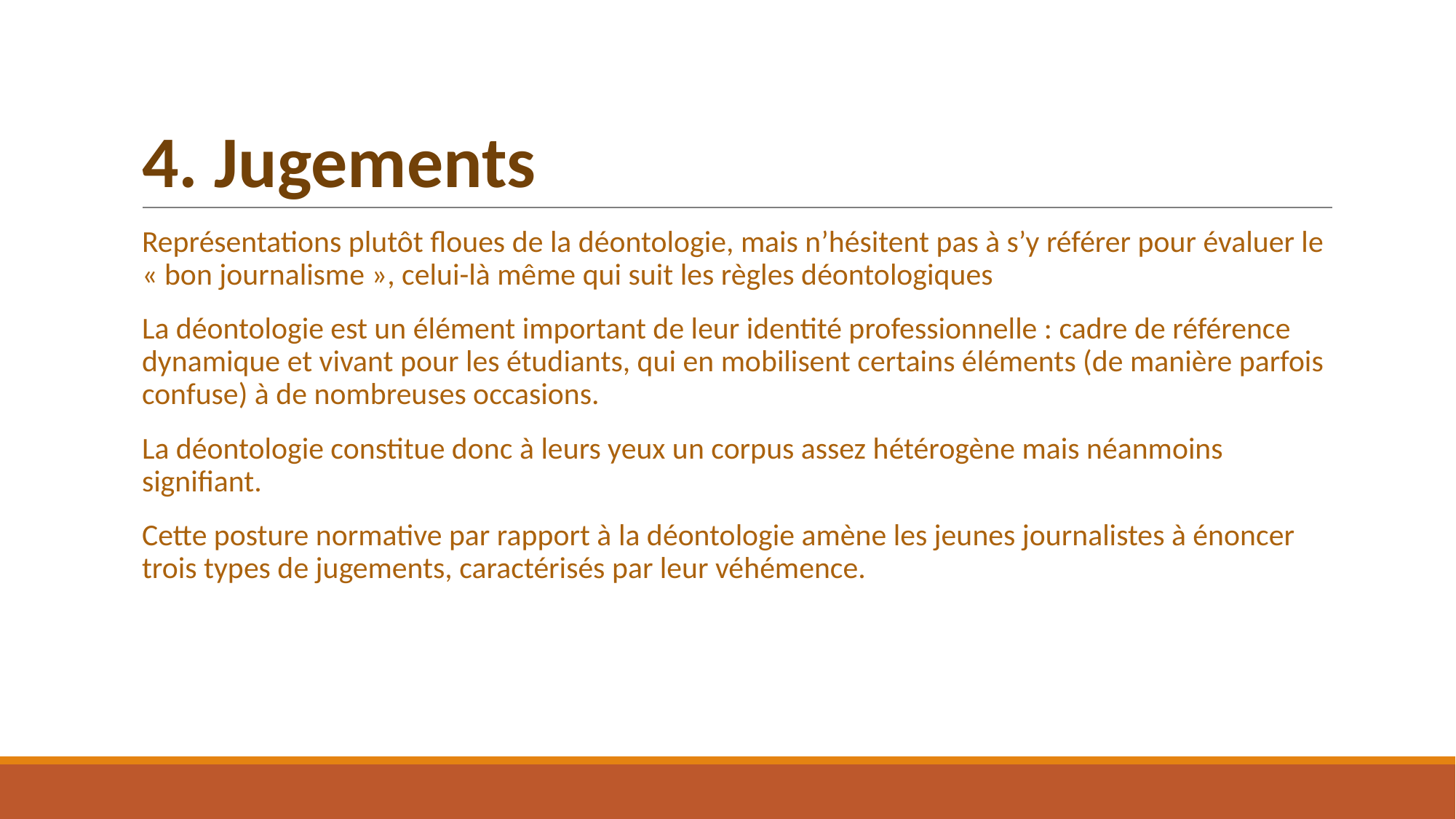

# 4. Jugements
Représentations plutôt floues de la déontologie, mais n’hésitent pas à s’y référer pour évaluer le « bon journalisme », celui-là même qui suit les règles déontologiques
La déontologie est un élément important de leur identité professionnelle : cadre de référence dynamique et vivant pour les étudiants, qui en mobilisent certains éléments (de manière parfois confuse) à de nombreuses occasions.
La déontologie constitue donc à leurs yeux un corpus assez hétérogène mais néanmoins signifiant.
Cette posture normative par rapport à la déontologie amène les jeunes journalistes à énoncer trois types de jugements, caractérisés par leur véhémence.